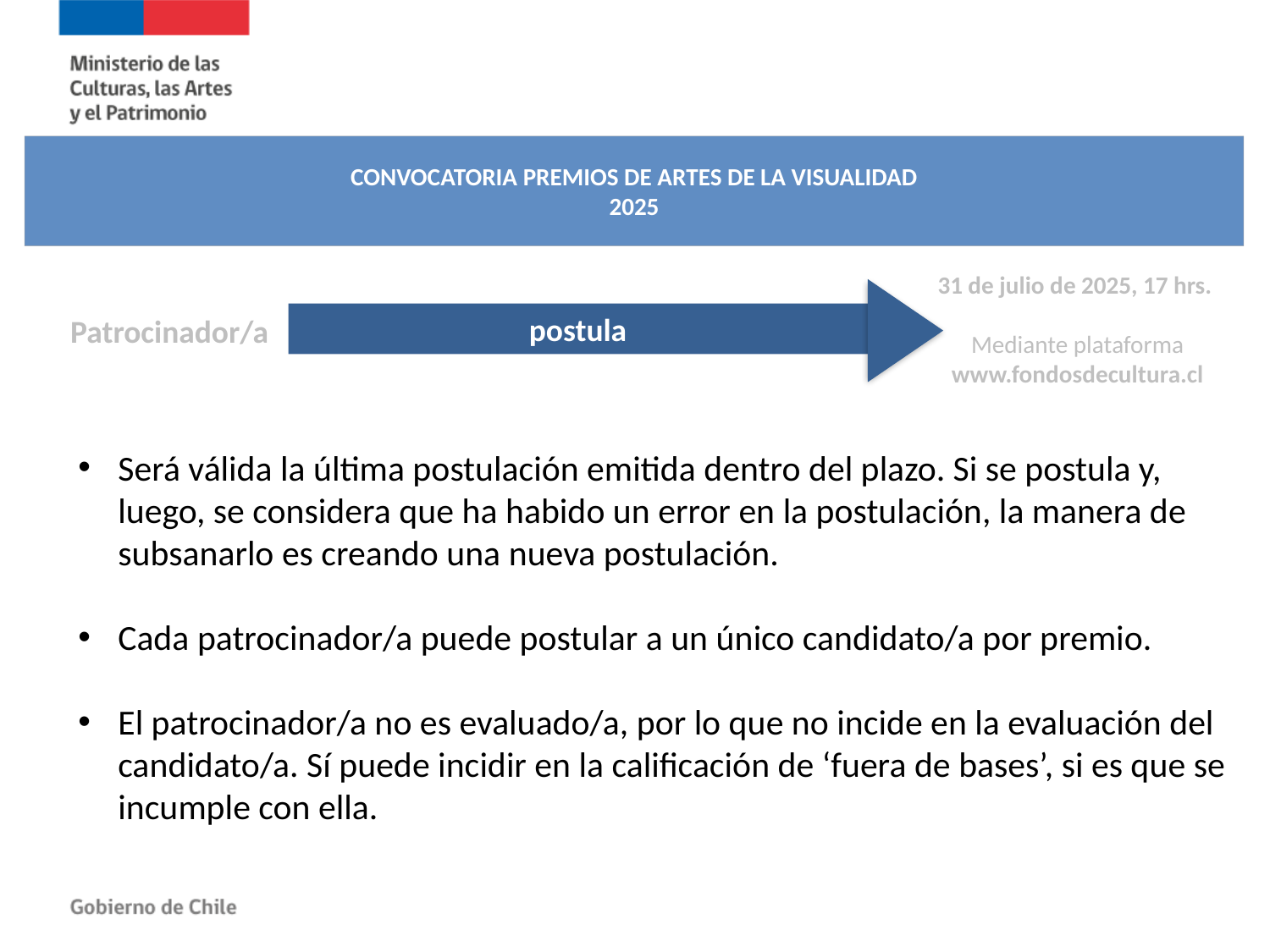

CONVOCATORIA PREMIOS DE ARTES DE LA VISUALIDAD
2025
31 de julio de 2025, 17 hrs.

Mediante plataforma www.fondosdecultura.cl

postula
Patrocinador/a

Será válida la última postulación emitida dentro del plazo. Si se postula y, luego, se considera que ha habido un error en la postulación, la manera de subsanarlo es creando una nueva postulación.

Cada patrocinador/a puede postular a un único candidato/a por premio.

El patrocinador/a no es evaluado/a, por lo que no incide en la evaluación del candidato/a. Sí puede incidir en la calificación de ‘fuera de bases’, si es que se incumple con ella.